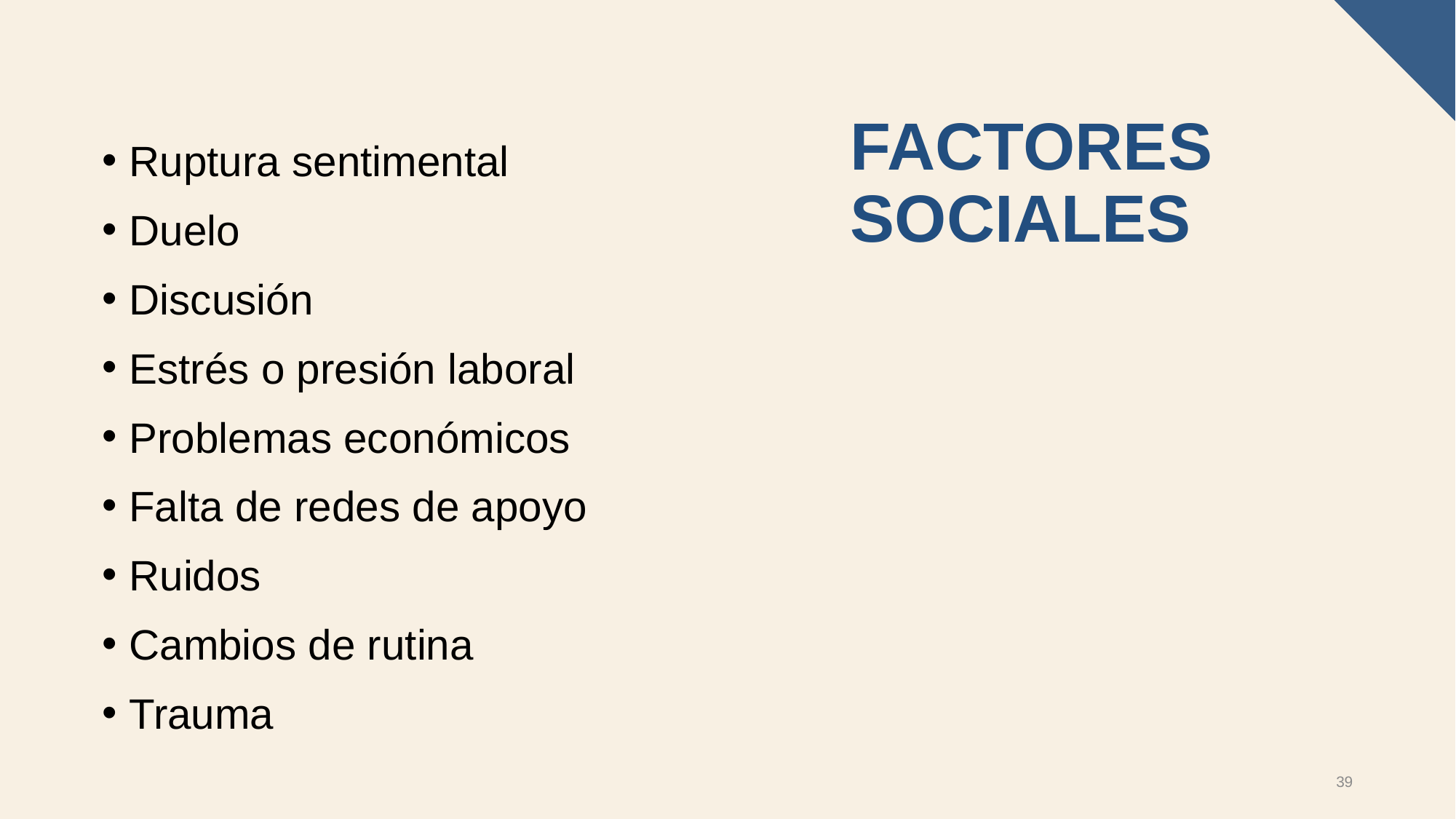

# FACTORES sociales
Ruptura sentimental
Duelo
Discusión
Estrés o presión laboral
Problemas económicos
Falta de redes de apoyo
Ruidos
Cambios de rutina
Trauma
39